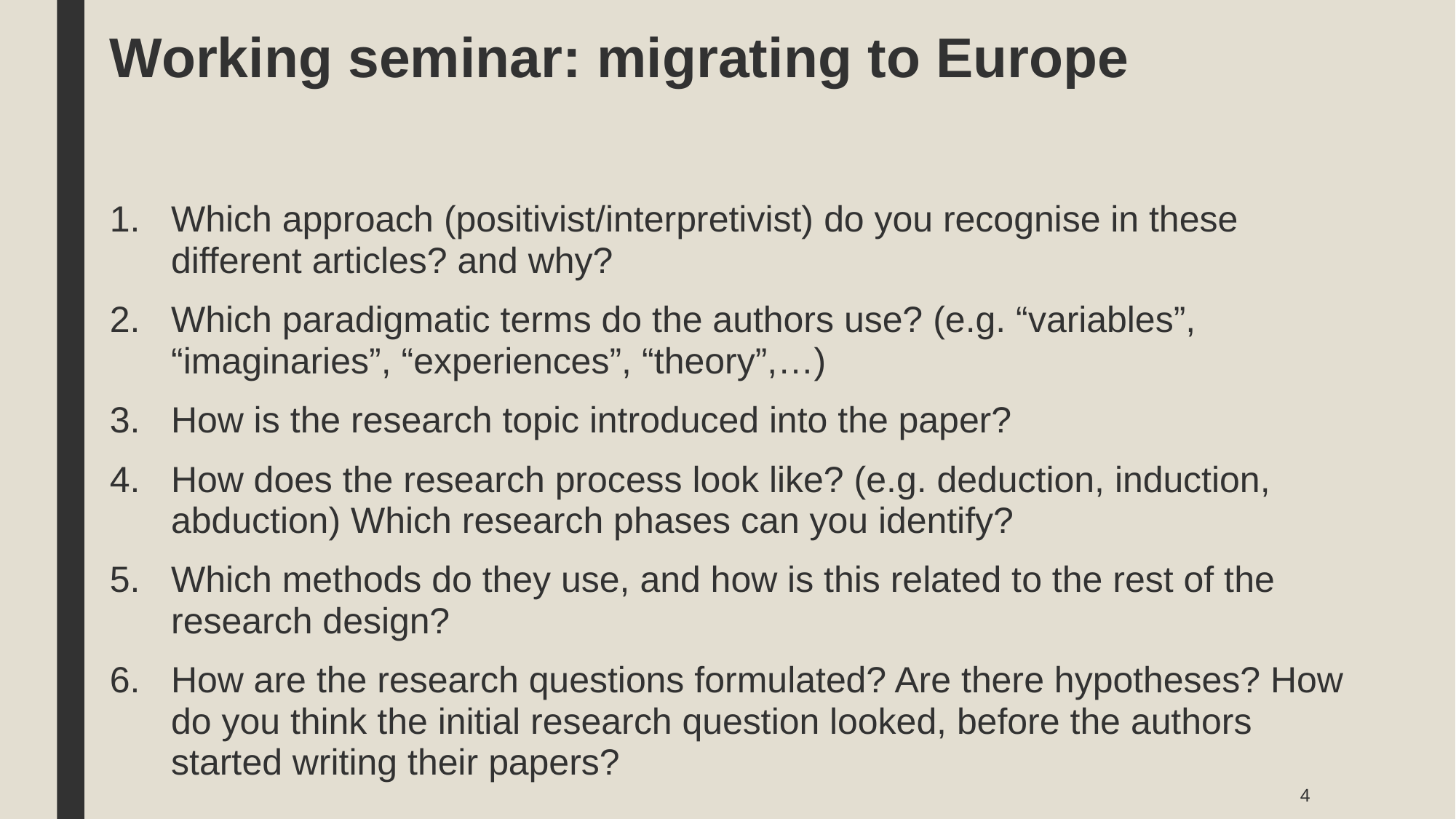

# Working seminar: migrating to Europe
Which approach (positivist/interpretivist) do you recognise in these different articles? and why?
Which paradigmatic terms do the authors use? (e.g. “variables”, “imaginaries”, “experiences”, “theory”,…)
How is the research topic introduced into the paper?
How does the research process look like? (e.g. deduction, induction, abduction) Which research phases can you identify?
Which methods do they use, and how is this related to the rest of the research design?
How are the research questions formulated? Are there hypotheses? How do you think the initial research question looked, before the authors started writing their papers?
4